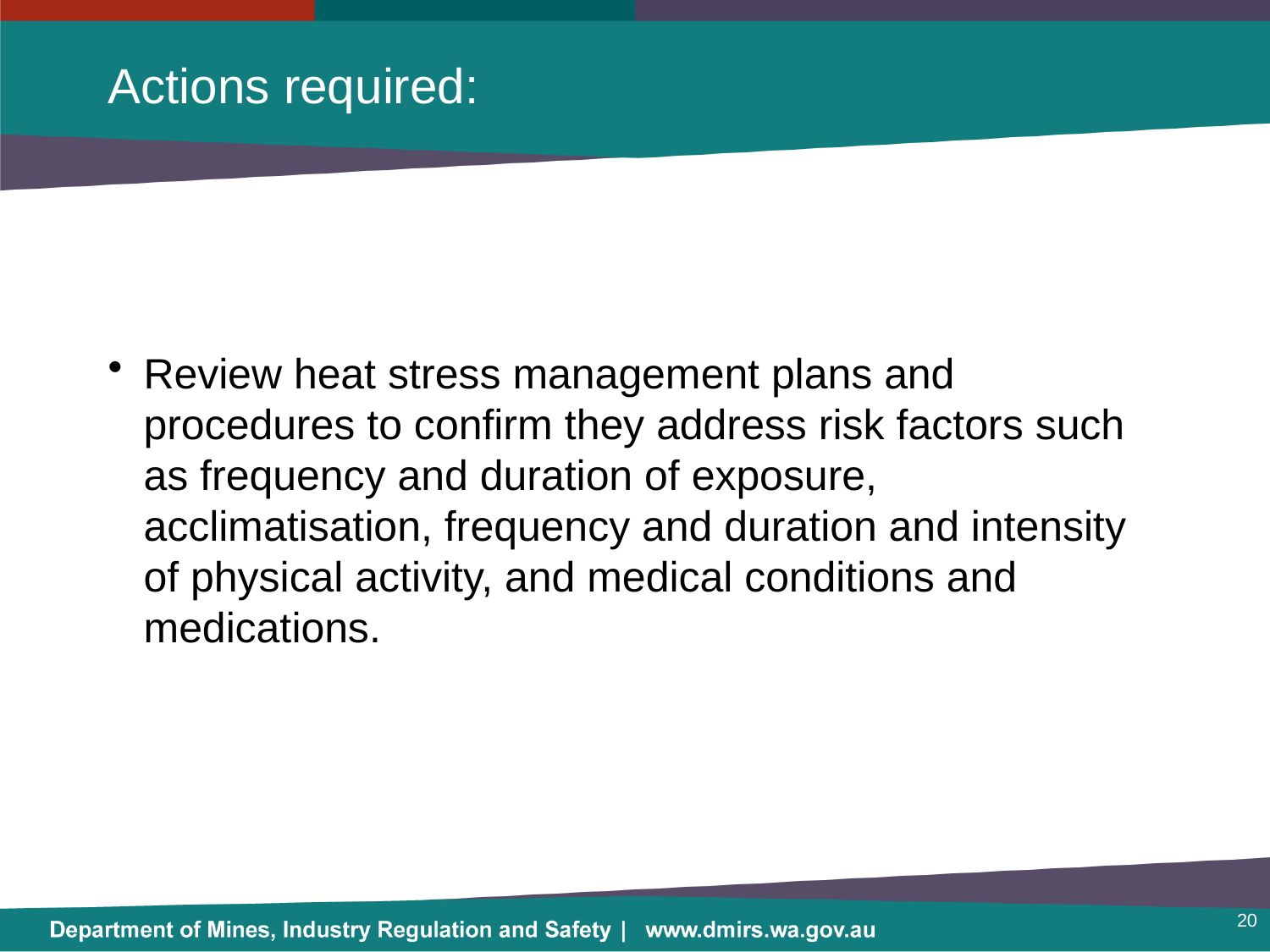

# Actions required:

Review heat stress management plans and procedures to confirm they address risk factors such as frequency and duration of exposure, acclimatisation, frequency and duration and intensity of physical activity, and medical conditions and medications.

20